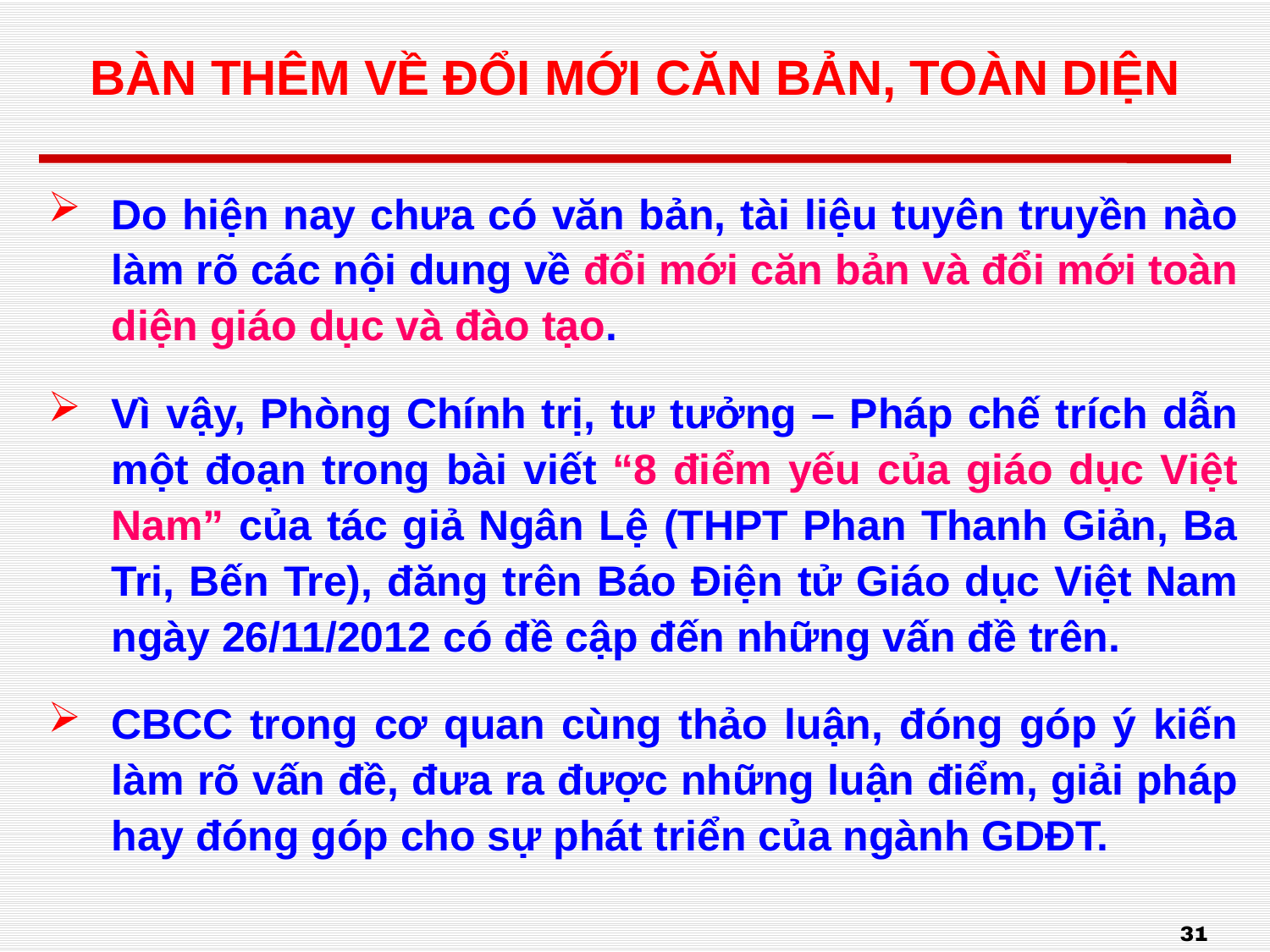

# BÀN THÊM VỀ ĐỔI MỚI CĂN BẢN, TOÀN DIỆN
Do hiện nay chưa có văn bản, tài liệu tuyên truyền nào làm rõ các nội dung về đổi mới căn bản và đổi mới toàn diện giáo dục và đào tạo.
Vì vậy, Phòng Chính trị, tư tưởng – Pháp chế trích dẫn một đoạn trong bài viết “8 điểm yếu của giáo dục Việt Nam” của tác giả Ngân Lệ (THPT Phan Thanh Giản, Ba Tri, Bến Tre), đăng trên Báo Điện tử Giáo dục Việt Nam ngày 26/11/2012 có đề cập đến những vấn đề trên.
CBCC trong cơ quan cùng thảo luận, đóng góp ý kiến làm rõ vấn đề, đưa ra được những luận điểm, giải pháp hay đóng góp cho sự phát triển của ngành GDĐT.